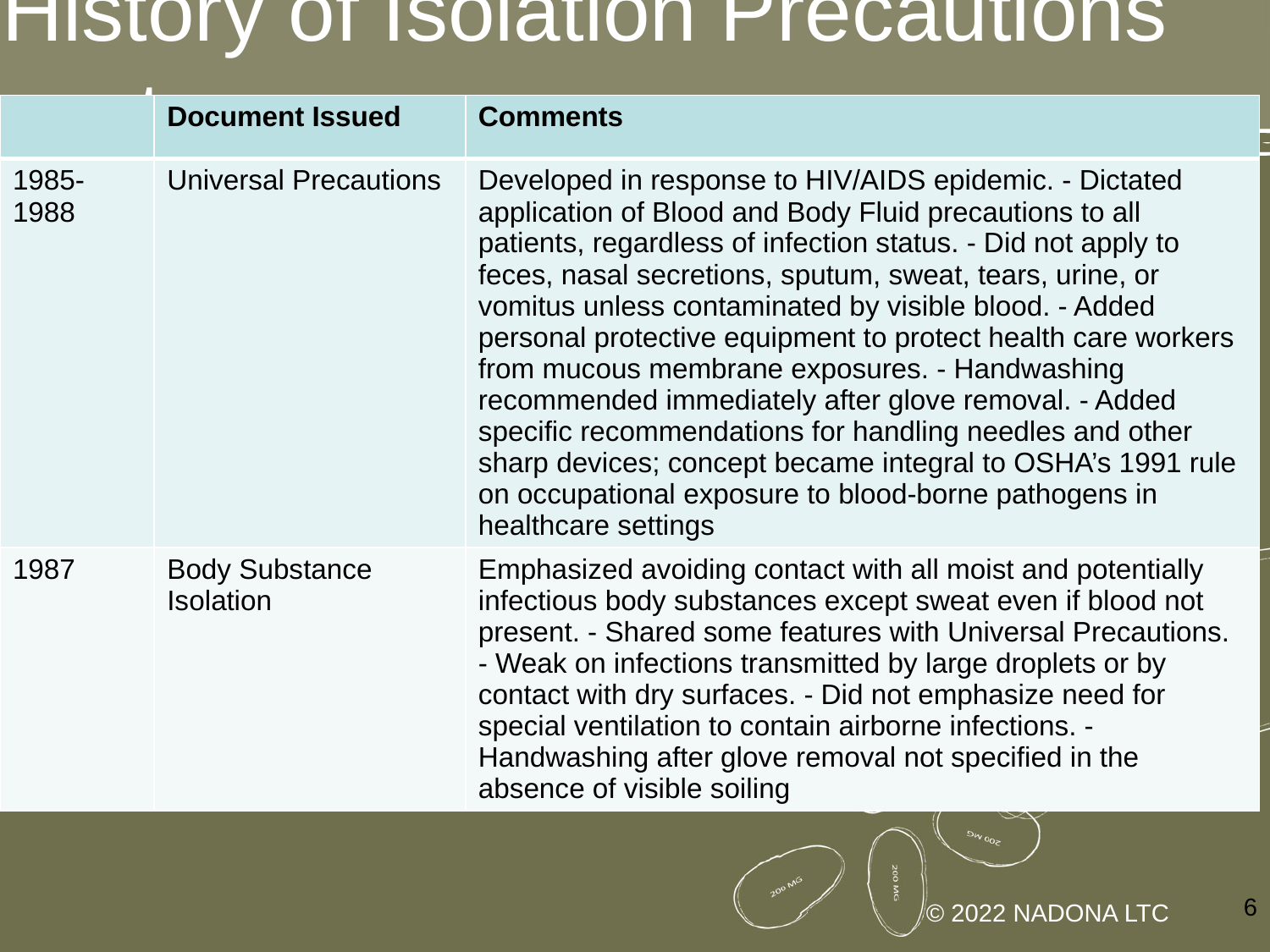

# History of Isolation Precautions cont.
|  | Document Issued | Comments |
| --- | --- | --- |
| 1985-1988 | Universal Precautions | Developed in response to HIV/AIDS epidemic. - Dictated application of Blood and Body Fluid precautions to all patients, regardless of infection status. - Did not apply to feces, nasal secretions, sputum, sweat, tears, urine, or vomitus unless contaminated by visible blood. - Added personal protective equipment to protect health care workers from mucous membrane exposures. - Handwashing recommended immediately after glove removal. - Added specific recommendations for handling needles and other sharp devices; concept became integral to OSHA’s 1991 rule on occupational exposure to blood-borne pathogens in healthcare settings |
| 1987 | Body Substance Isolation | Emphasized avoiding contact with all moist and potentially infectious body substances except sweat even if blood not present. - Shared some features with Universal Precautions. - Weak on infections transmitted by large droplets or by contact with dry surfaces. - Did not emphasize need for special ventilation to contain airborne infections. - Handwashing after glove removal not specified in the absence of visible soiling |
6
© 2022 NADONA LTC
SHEA/APIC Guideline: Infection Prevention and Control in the Long-Term Care Facility. (2008). Available at http://www.journals.uchicago.edu/doi/pdf/10.1086/592416